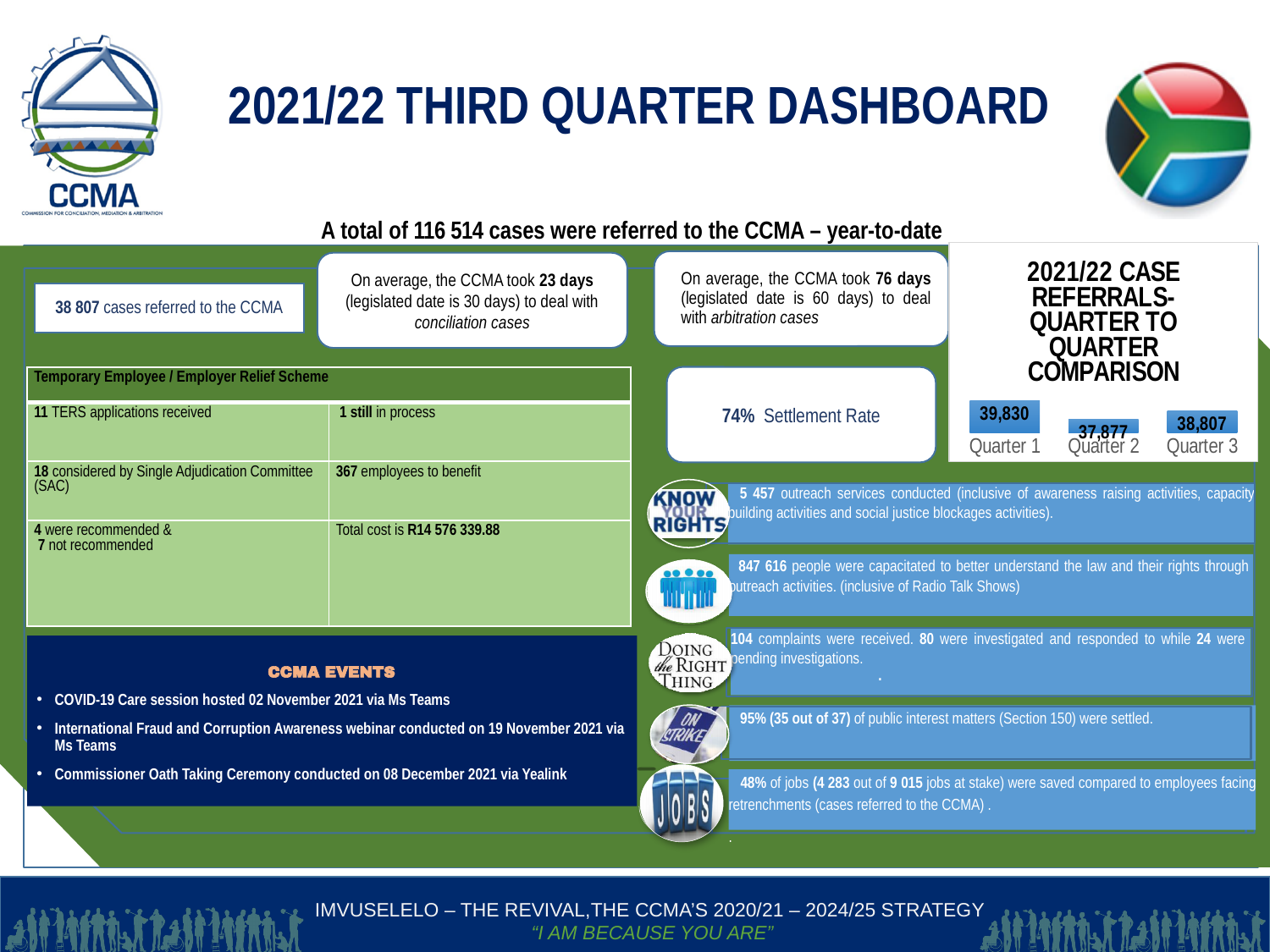

2021/22 THIRD QUARTER DASHBOARD
# A total of 116 514 cases were referred to the CCMA – year-to-date

### Chart: 2021/22 CASE REFERRALS- QUARTER TO QUARTER COMPARISON

| Category |  |
|---|---|
| Quarter 1 | 39830.0 |
| Quarter 2 | 37877.0 |
| Quarter 3 | 38807.0 |

On average, the CCMA took 76 days (legislated date is 60 days) to deal with arbitration cases
On average, the CCMA took 23 days (legislated date is 30 days) to deal with conciliation cases

38 807 cases referred to the CCMA
74%  Settlement Rate
| Temporary Employee / Employer Relief Scheme |  |
| --- | --- |
| 11 TERS applications received | 1 still in process |
| 18 considered by Single Adjudication Committee (SAC) | 367 employees to benefit |
| 4 were recommended & 7 not recommended | Total cost is R14 576 339.88 |

  5 457 outreach services conducted (inclusive of awareness raising activities, capacity building activities and social justice blockages activities).

  847 616 people were capacitated to better understand the law and their rights through  outreach activities. (inclusive of Radio Talk Shows)

104 complaints were received. 80 were investigated and responded to while 24 were  pending investigations.

CCMA EVENTS
COVID-19 Care session hosted 02 November 2021 via Ms Teams
International Fraud and Corruption Awareness webinar conducted on 19 November 2021 via Ms Teams
Commissioner Oath Taking Ceremony conducted on 08 December 2021 via Yealink
.

   95% (35 out of 37) of public interest matters (Section 150) were settled.

   48% of jobs (4 283 out of 9 015 jobs at stake) were saved compared to employees facing retrenchments (cases referred to the CCMA) .
.